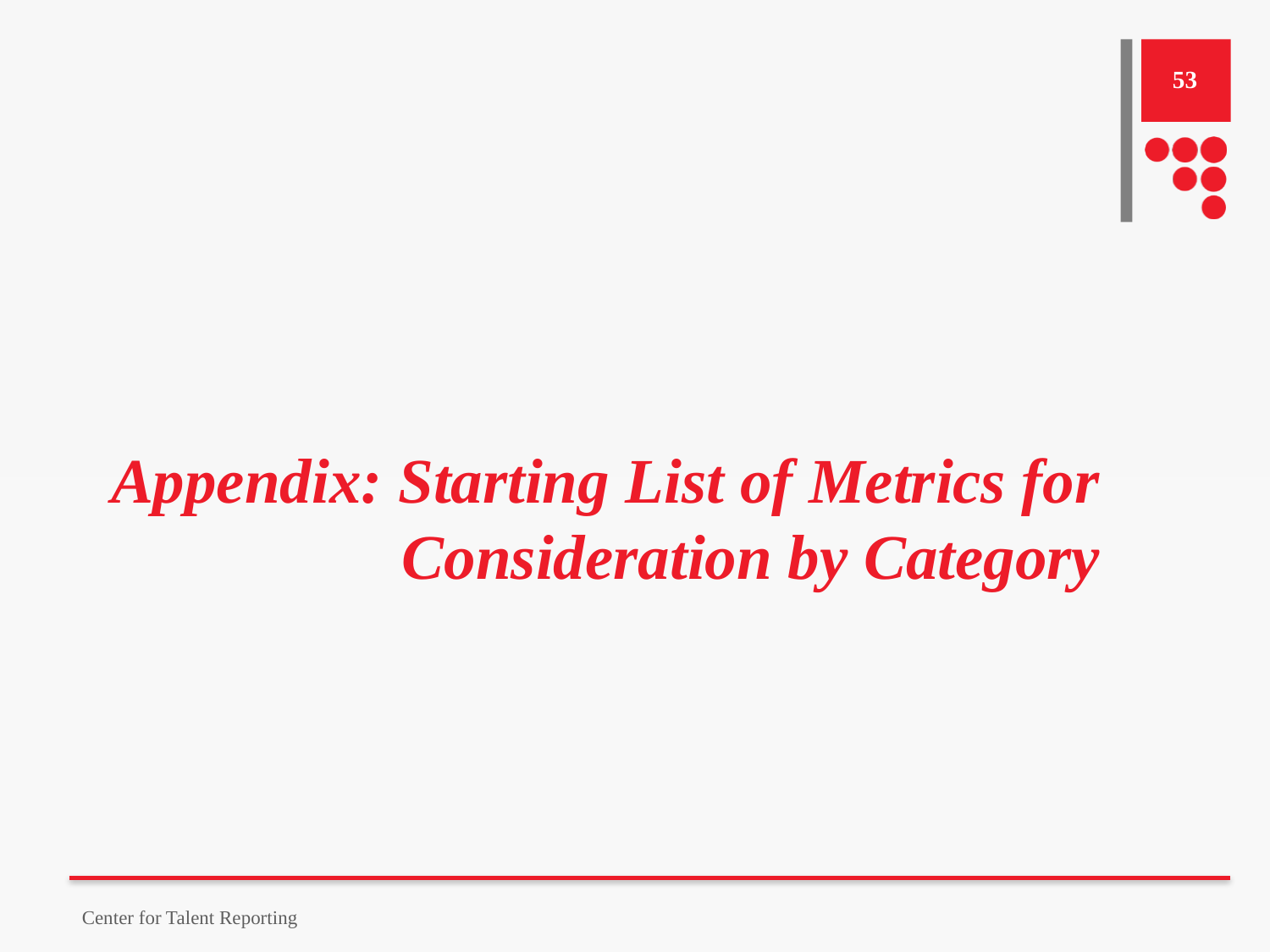

53
# Appendix: Starting List of Metrics for Consideration by Category
Center for Talent Reporting